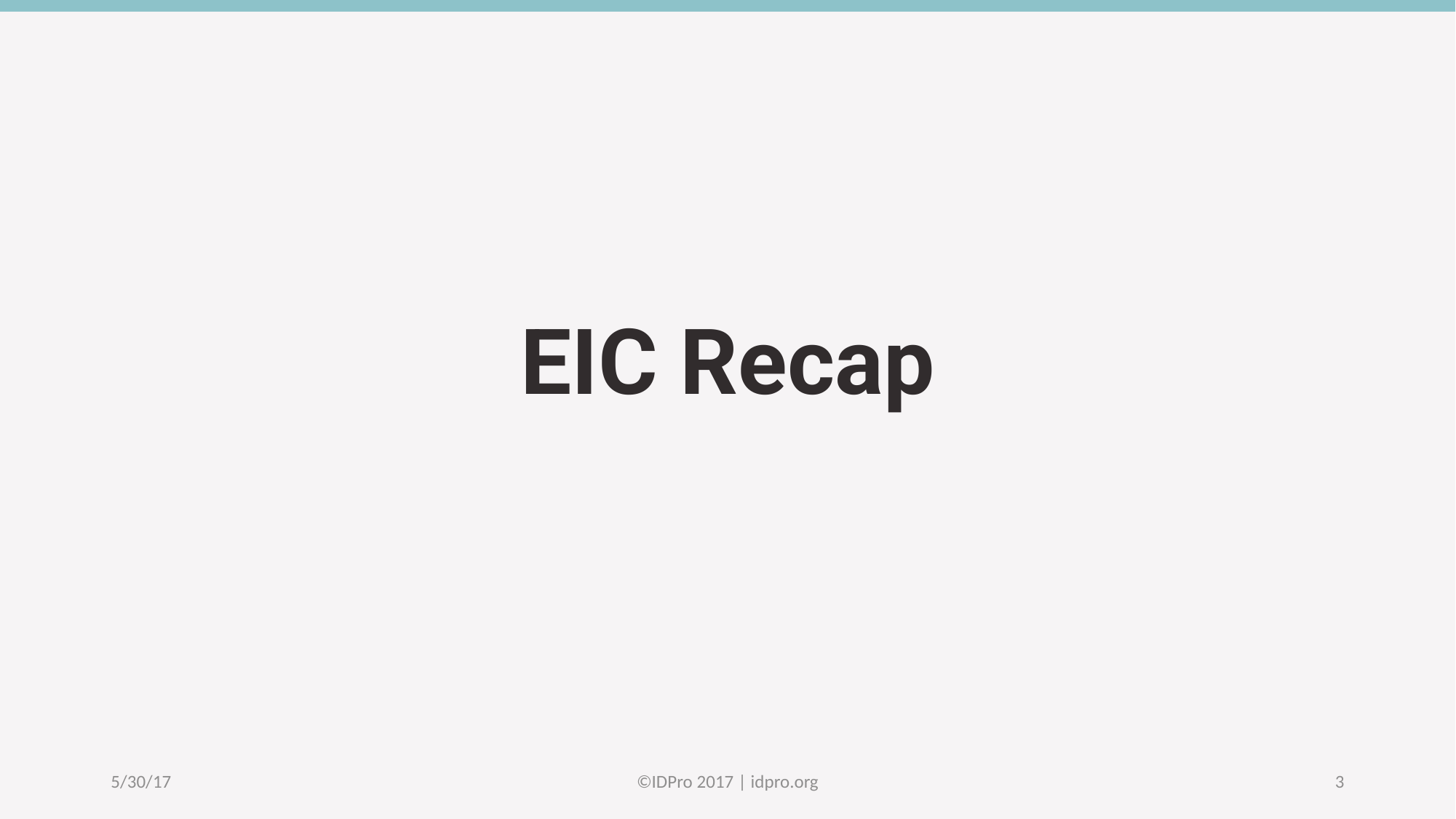

# EIC Recap

5/30/17
©️IDPro 2017 | idpro.org
3